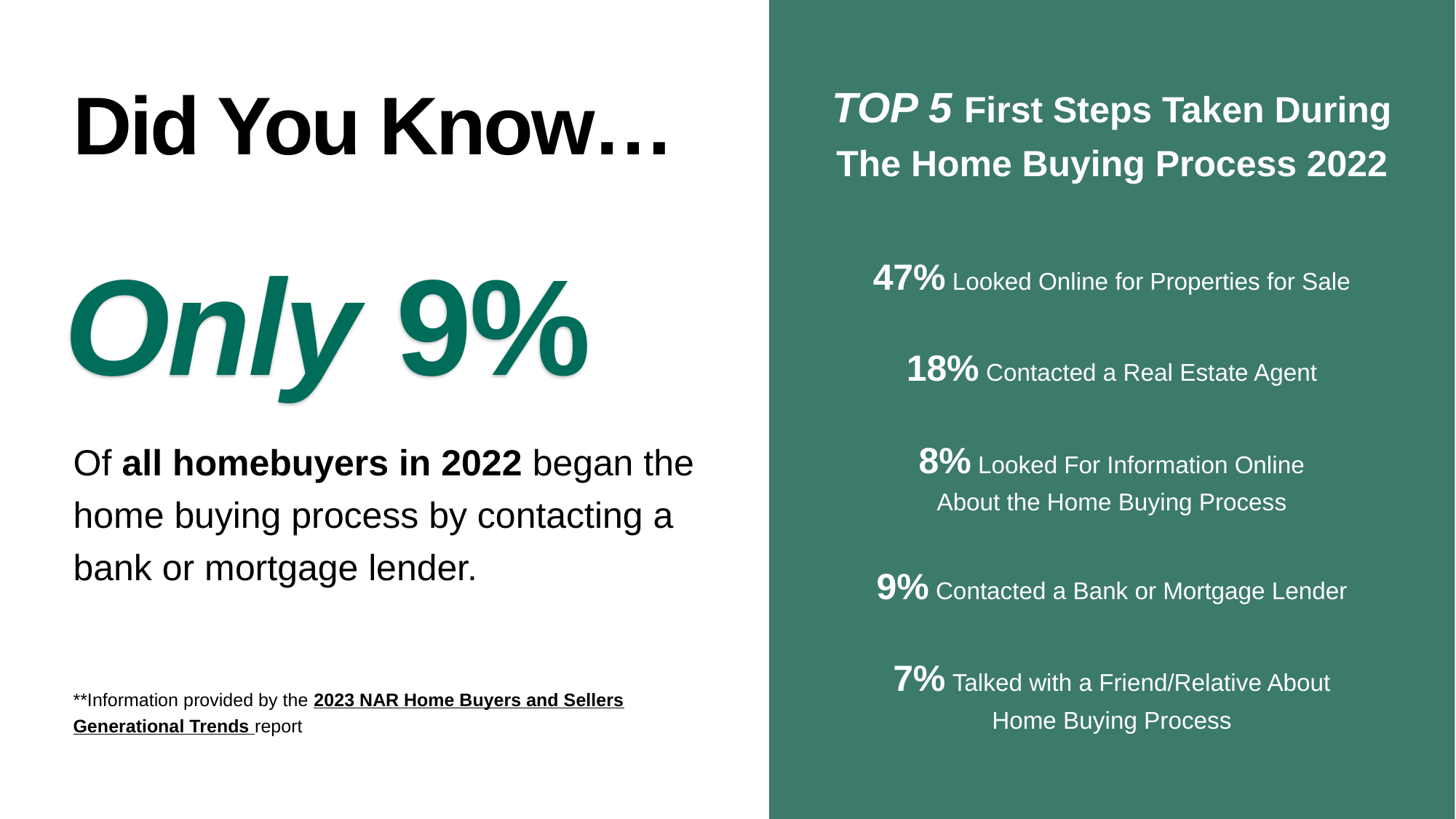

TOP 5 First Steps Taken During
The Home Buying Process 2022

47% Looked Online for Properties for Sale

18% Contacted a Real Estate Agent

8% Looked For Information Online
About the Home Buying Process

9% Contacted a Bank or Mortgage Lender

7% Talked with a Friend/Relative About
Home Buying Process
Did You Know…
Only 9%
Of all homebuyers in 2022 began the home buying process by contacting a bank or mortgage lender.

**Information provided by the 2023 NAR Home Buyers and Sellers Generational Trends report